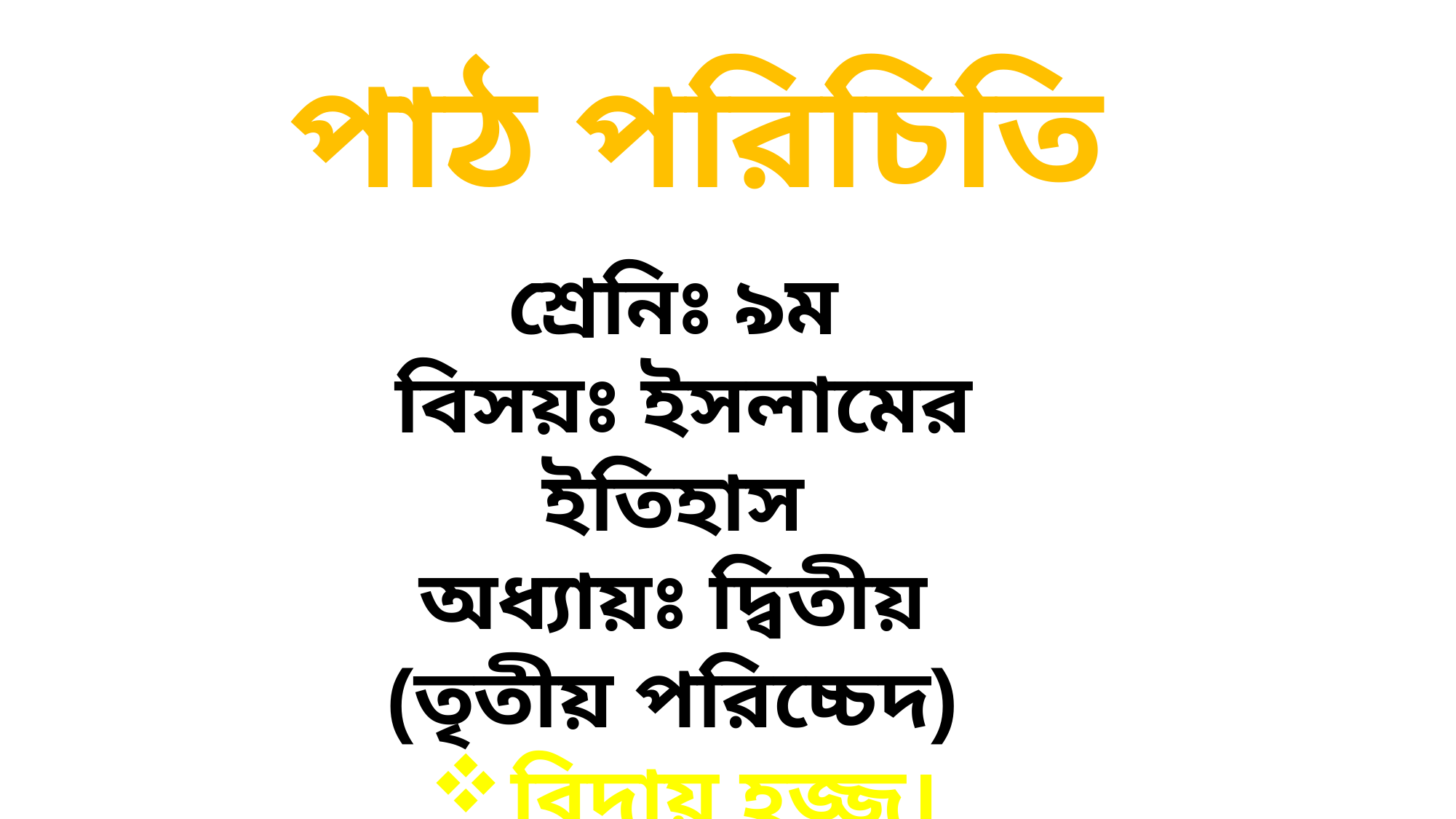

পাঠ পরিচিতি
শ্রেনিঃ ৯ম
বিসয়ঃ ইসলামের ইতিহাস
অধ্যায়ঃ দ্বিতীয়
(তৃতীয় পরিচ্চেদ)
বিদায় হজ্জ।